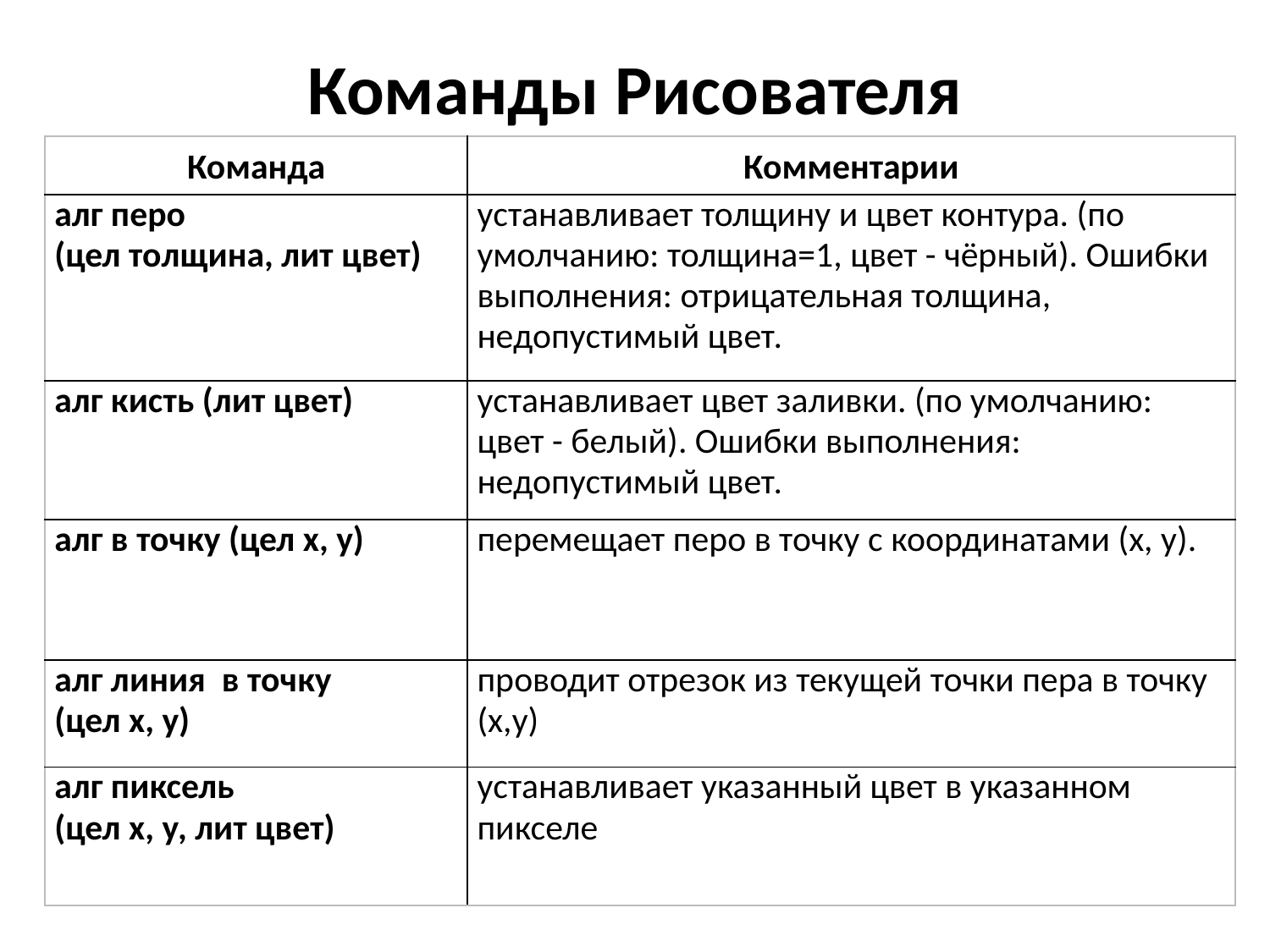

Команды Рисователя
| Команда | Комментарии |
| --- | --- |
| алг перо (цел толщина, лит цвет) | устанавливает толщину и цвет контура. (по умолчанию: толщина=1, цвет - чёрный). Ошибки выполнения: отрицательная толщина, недопустимый цвет. |
| алг кисть (лит цвет) | устанавливает цвет заливки. (по умолчанию: цвет - белый). Ошибки выполнения: недопустимый цвет. |
| алг в точку (цел х, у) | перемещает перо в точку с координатами (x, y). |
| алг линия в точку (цел х, у) | проводит отрезок из текущей точки пера в точку (х,у) |
| алг пиксель (цел х, у, лит цвет) | устанавливает указанный цвет в указанном пикселе |